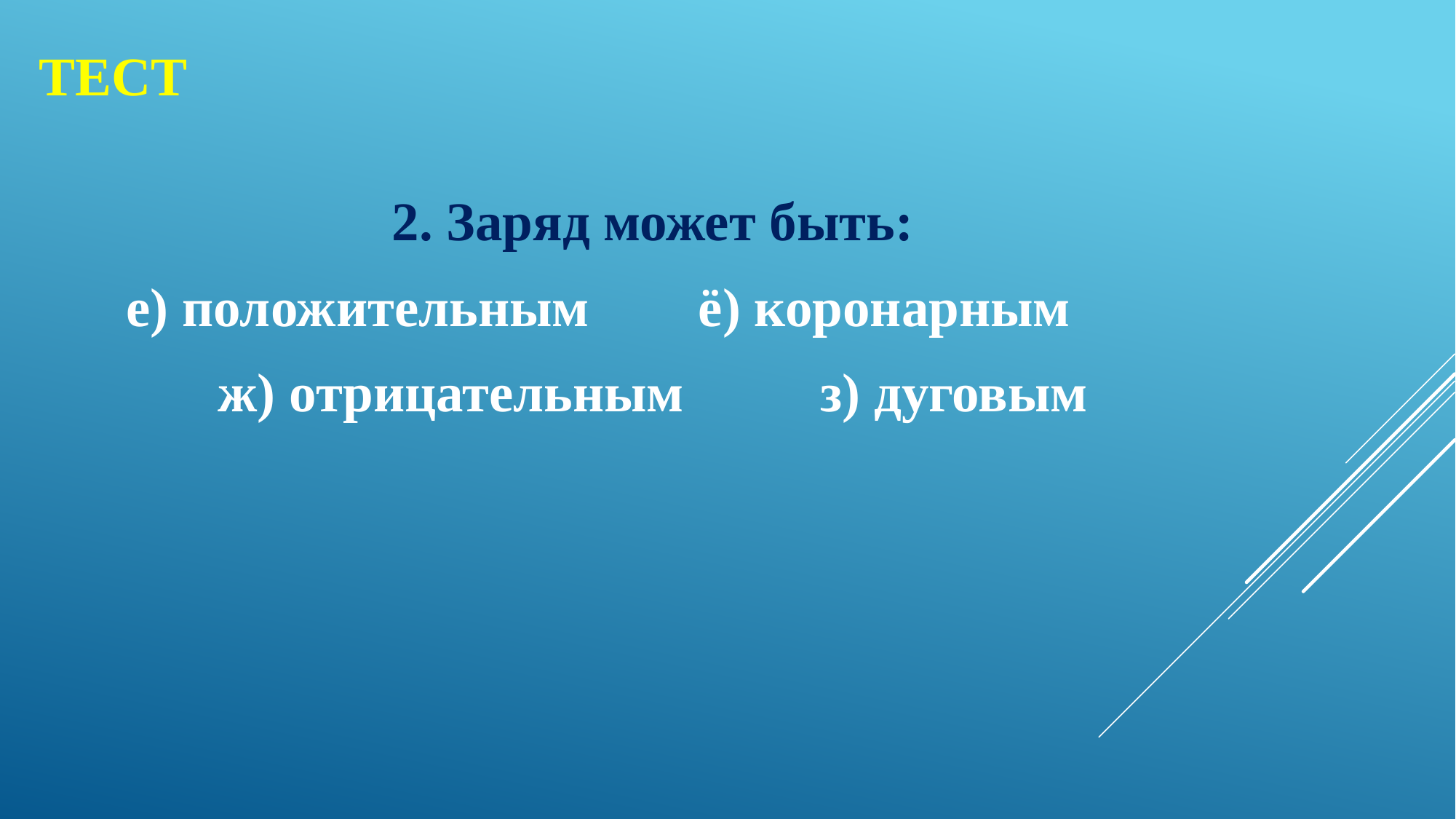

# ТЕСТ
2. Заряд может быть:
е) положительным        ё) коронарным
ж) отрицательным          з) дуговым